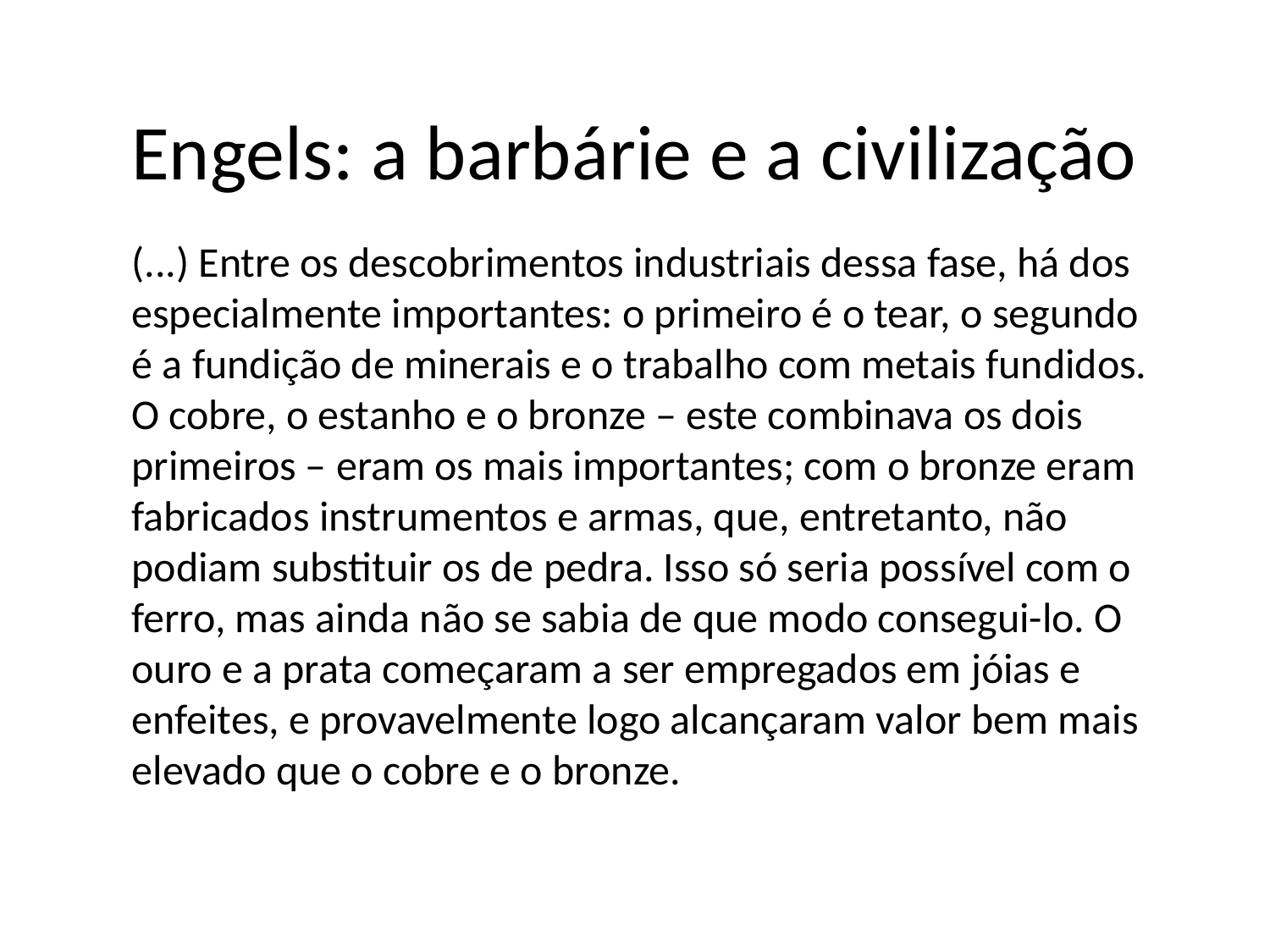

# Engels: a barbárie e a civilização
(...) Entre os descobrimentos industriais dessa fase, há dos especialmente importantes: o primeiro é o tear, o segundo é a fundição de minerais e o trabalho com metais fundidos. O cobre, o estanho e o bronze – este combinava os dois primeiros – eram os mais importantes; com o bronze eram fabricados instrumentos e armas, que, entretanto, não podiam substituir os de pedra. Isso só seria possível com o ferro, mas ainda não se sabia de que modo consegui-lo. O ouro e a prata começaram a ser empregados em jóias e enfeites, e provavelmente logo alcançaram valor bem mais elevado que o cobre e o bronze.